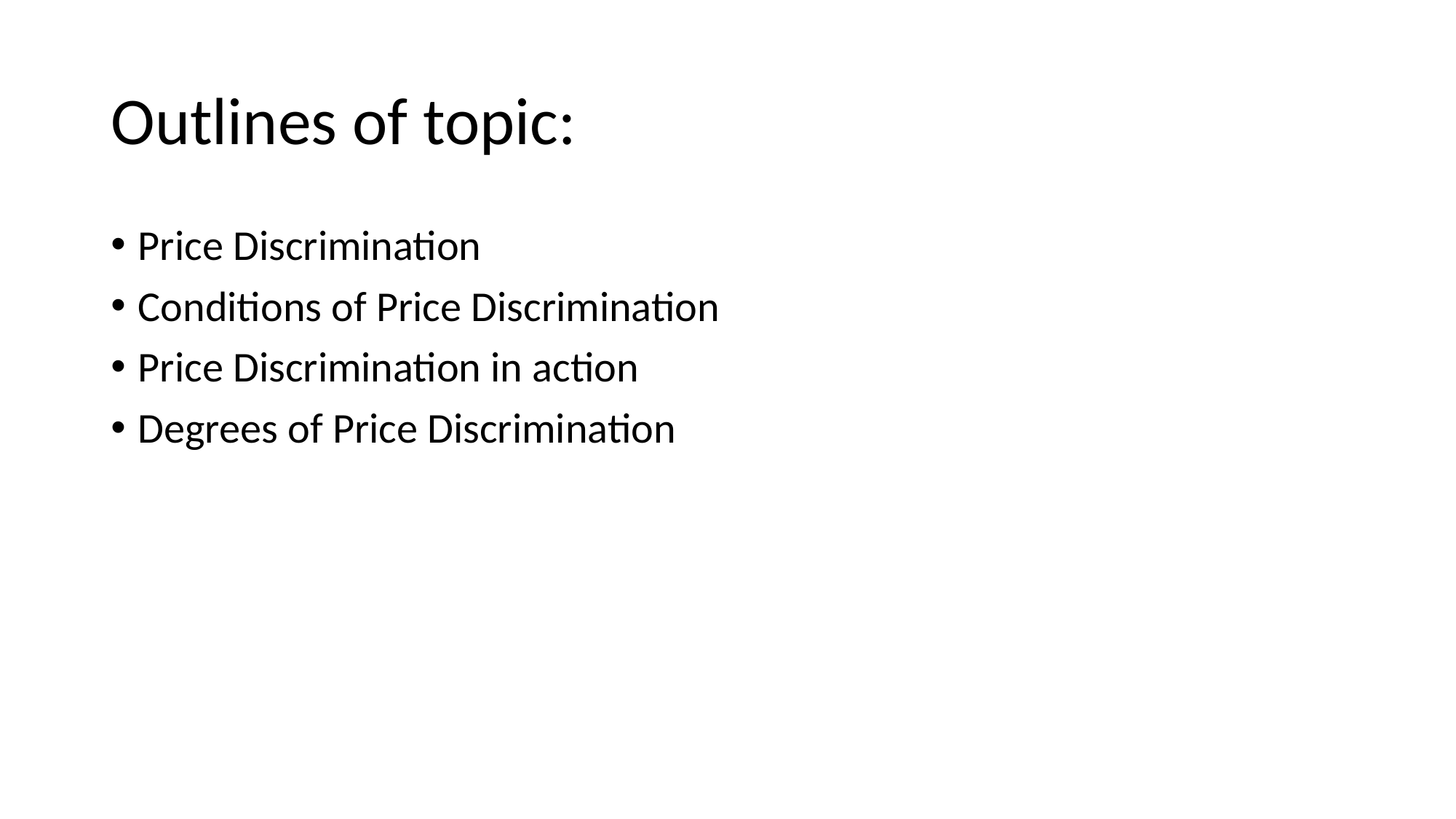

# Outlines of topic:
Price Discrimination
Conditions of Price Discrimination
Price Discrimination in action
Degrees of Price Discrimination